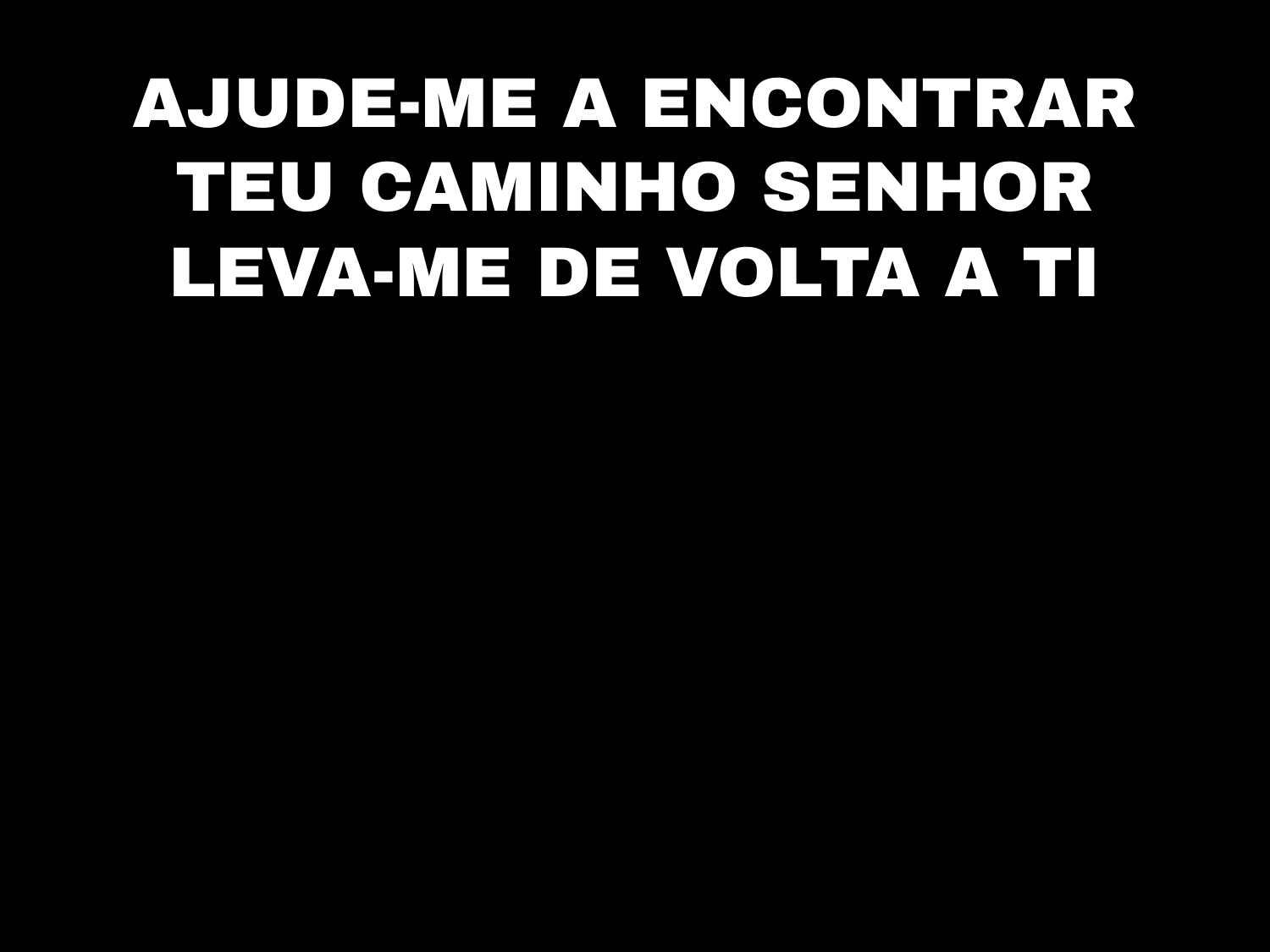

# AJUDE-ME A ENCONTRAR TEU CAMINHO SENHOR LEVA-ME DE VOLTA A TI